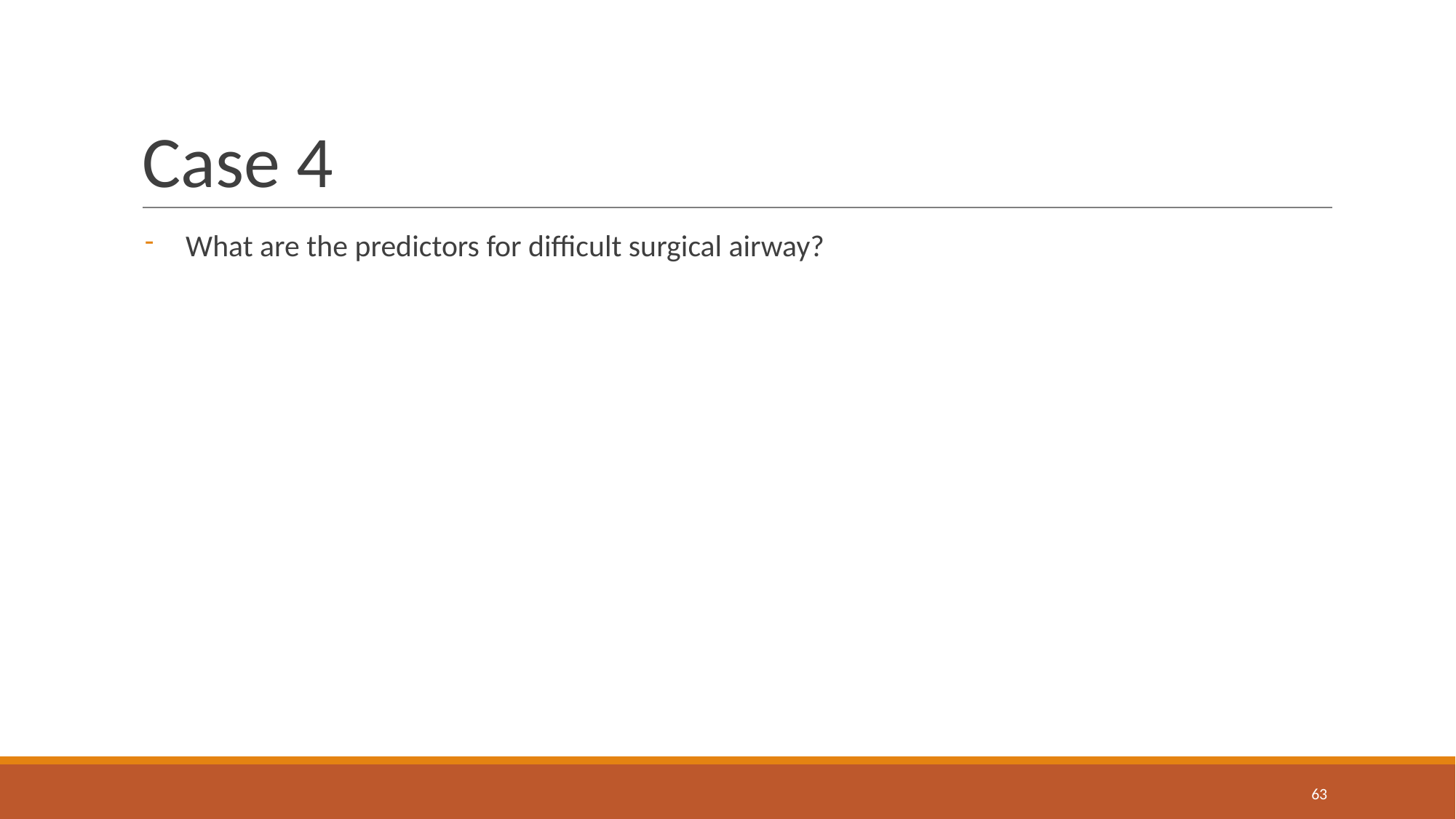

# Case 4
What are the predictors for difficult surgical airway?
63